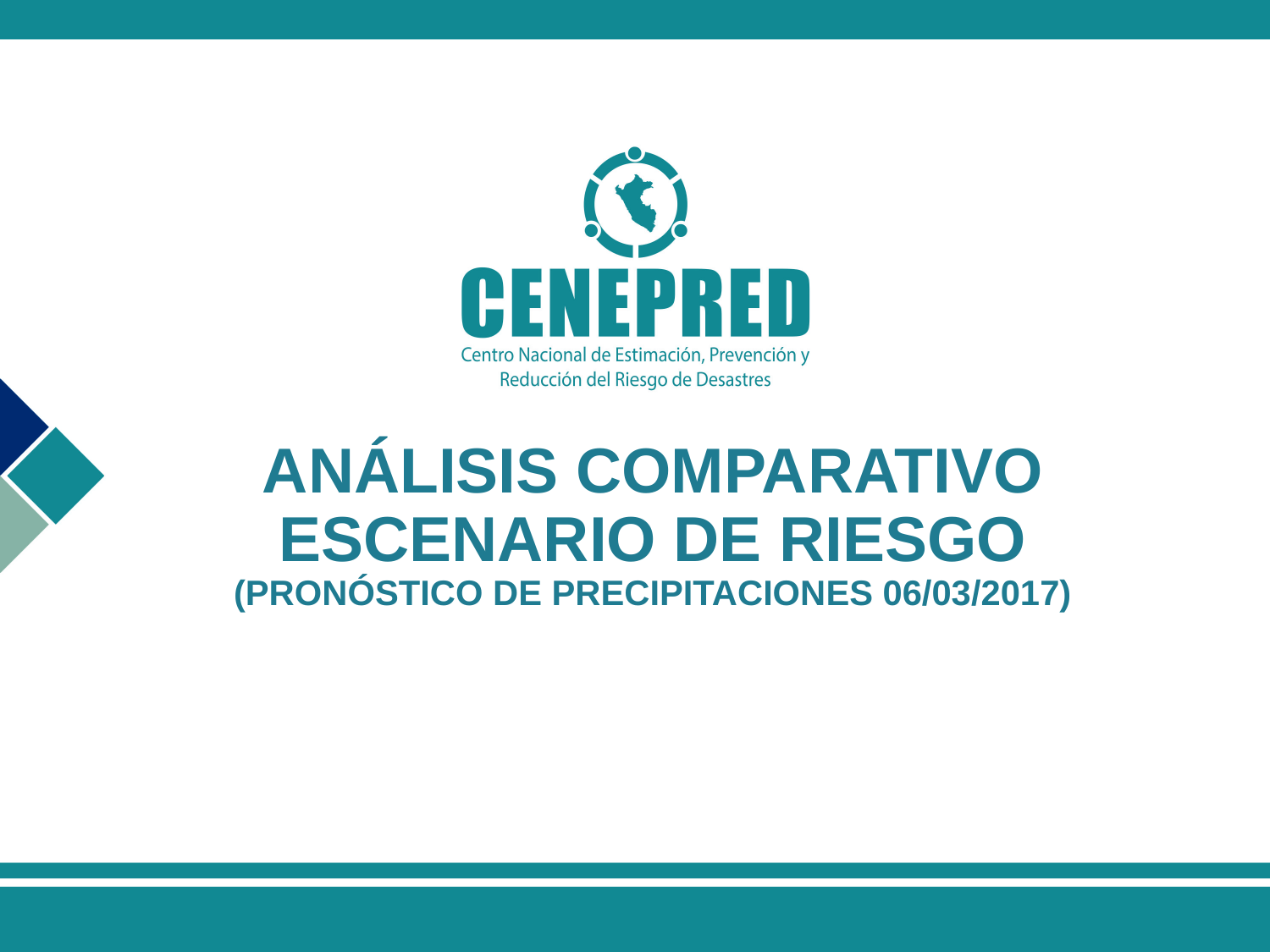

# ANÁLISIS COMPARATIVO ESCENARIO DE RIESGO (PRONÓSTICO DE PRECIPITACIONES 06/03/2017)